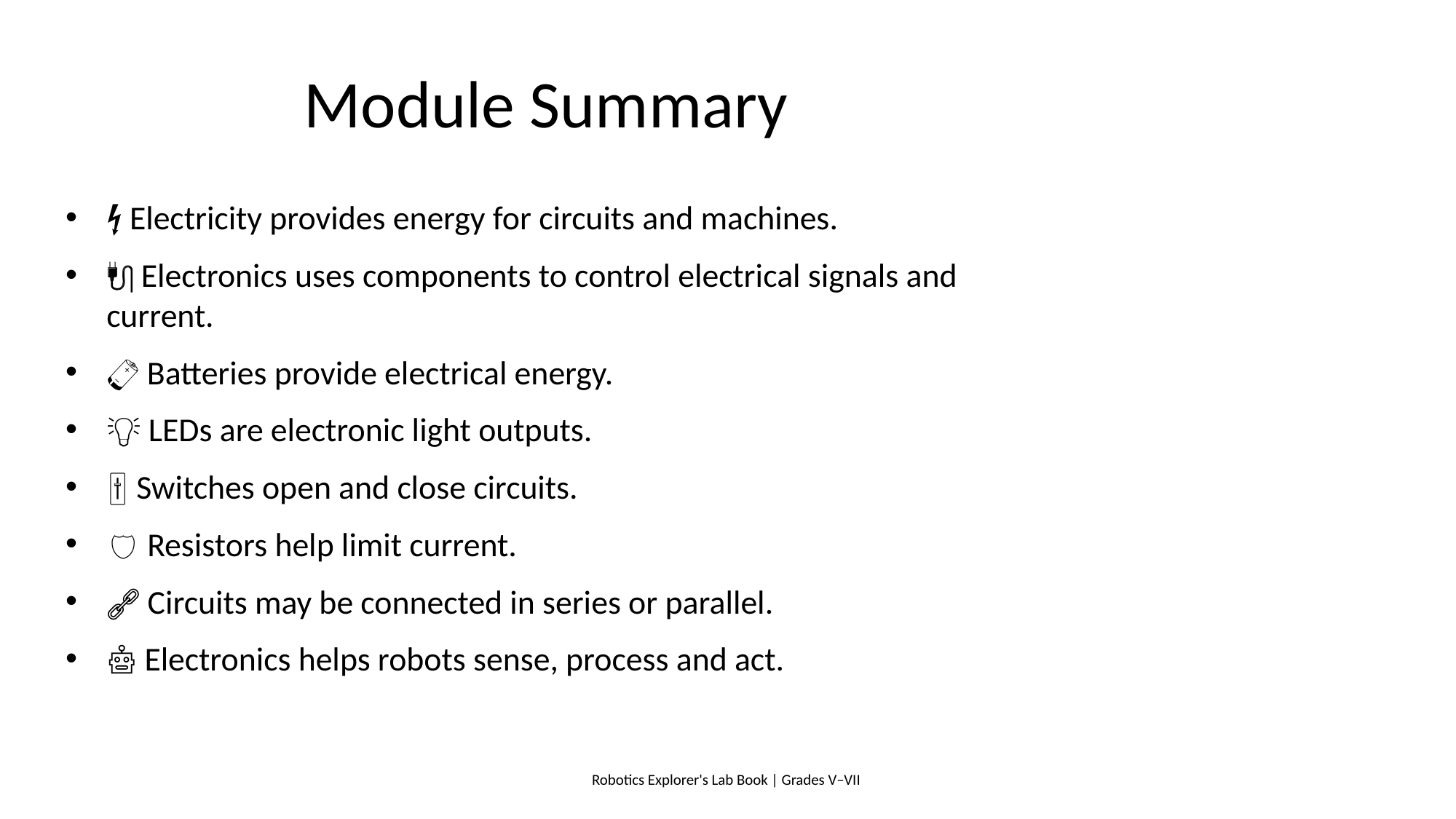

# Module Summary
⚡ Electricity provides energy for circuits and machines.
🔌 Electronics uses components to control electrical signals and current.
🔋 Batteries provide electrical energy.
💡 LEDs are electronic light outputs.
🎚️ Switches open and close circuits.
🛡️ Resistors help limit current.
🔗 Circuits may be connected in series or parallel.
🤖 Electronics helps robots sense, process and act.
Robotics Explorer's Lab Book | Grades V–VII